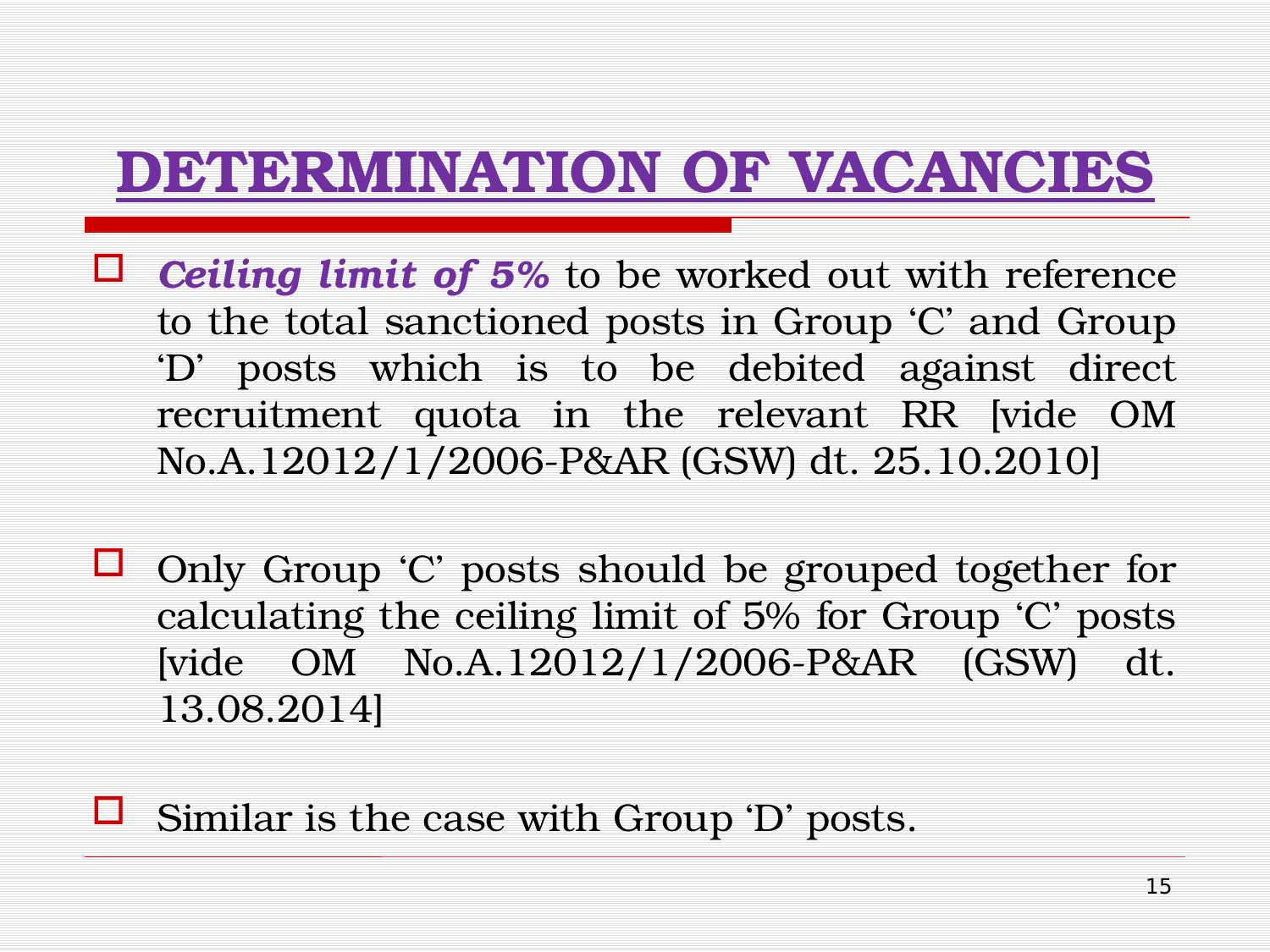

# DETERMINATION OF VACANCIES
Ceiling limit of 5% to be worked out with reference to the total sanctioned posts in Group ‘C’ and Group ‘D’ posts which is to be debited against direct recruitment quota in the relevant RR [vide OM No.A.12012/1/2006-P&AR (GSW) dt. 25.10.2010]

Only Group ‘C’ posts should be grouped together for calculating the ceiling limit of 5% for Group ‘C’ posts [vide OM No.A.12012/1/2006-P&AR (GSW) dt. 13.08.2014]

Similar is the case with Group ‘D’ posts.

15